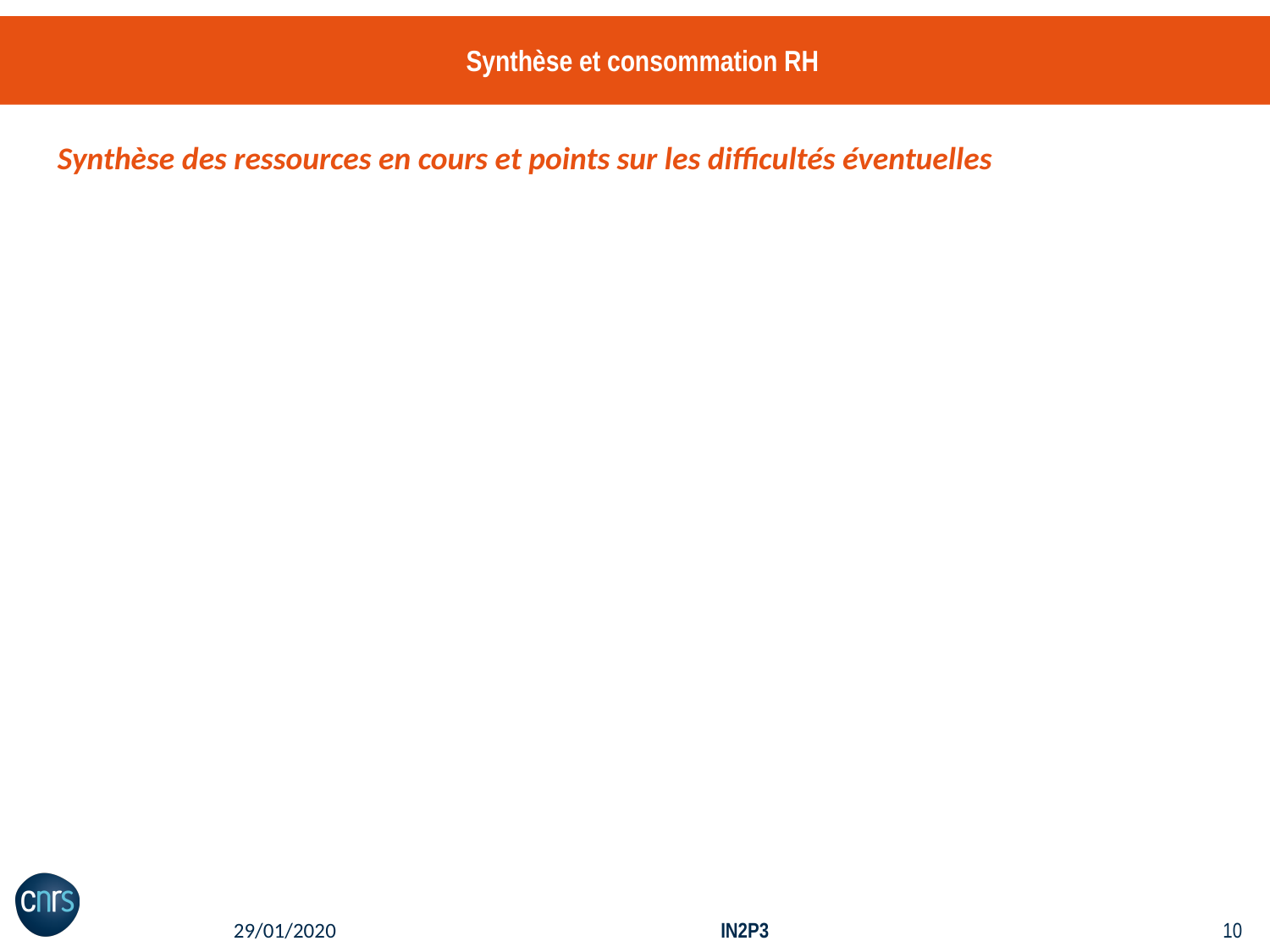

# Synthèse et consommation RH
Synthèse des ressources en cours et points sur les difficultés éventuelles

29/01/2020
IN2P3
10